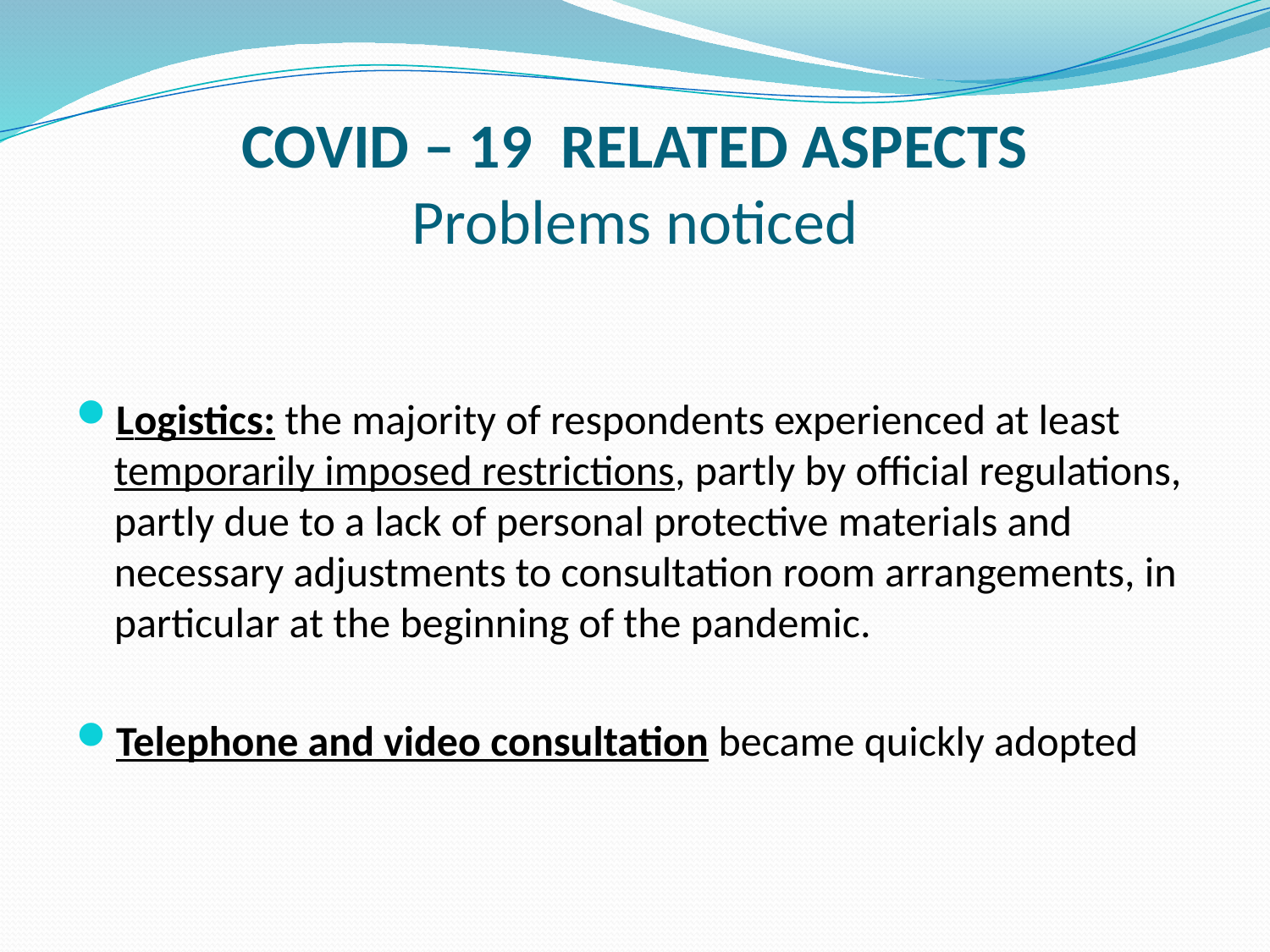

# COVID – 19  RELATED ASPECTS Problems noticed

Logistics: the majority of respondents experienced at least temporarily imposed restrictions, partly by official regulations, partly due to a lack of personal protective materials and necessary adjustments to consultation room arrangements, in particular at the beginning of the pandemic.

Telephone and video consultation became quickly adopted